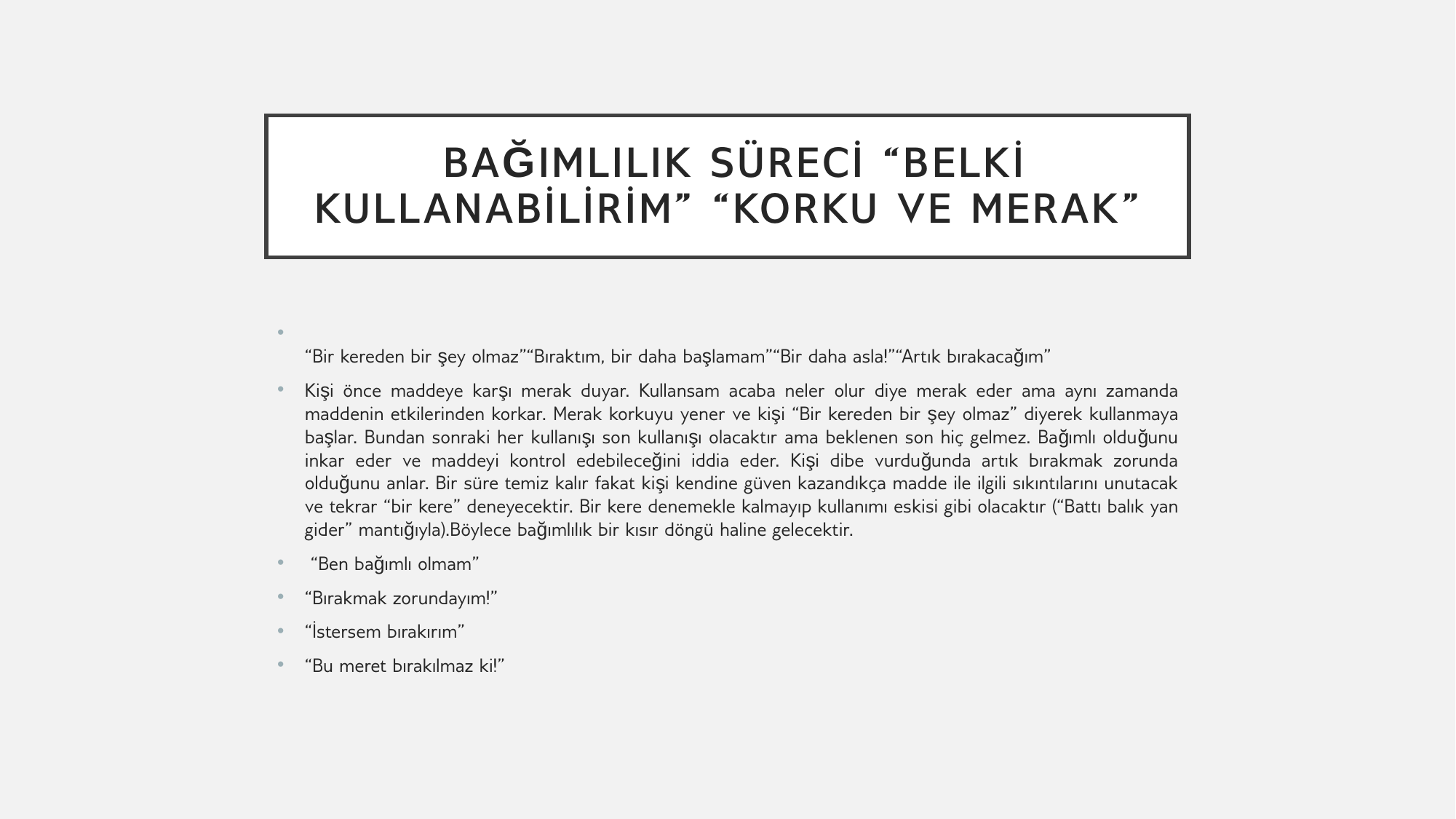

# Bağımlılık süreci “Belki kullanabilirim” “Korku ve merak”
“Bir kereden bir şey olmaz”“Bıraktım, bir daha başlamam”“Bir daha asla!”“Artık bırakacağım”
Kişi önce maddeye karşı merak duyar. Kullansam acaba neler olur diye merak eder ama aynı zamanda maddenin etkilerinden korkar. Merak korkuyu yener ve kişi “Bir kereden bir şey olmaz” diyerek kullanmaya başlar. Bundan sonraki her kullanışı son kullanışı olacaktır ama beklenen son hiç gelmez. Bağımlı olduğunu inkar eder ve maddeyi kontrol edebileceğini iddia eder. Kişi dibe vurduğunda artık bırakmak zorunda olduğunu anlar. Bir süre temiz kalır fakat kişi kendine güven kazandıkça madde ile ilgili sıkıntılarını unutacak ve tekrar “bir kere” deneyecektir. Bir kere denemekle kalmayıp kullanımı eskisi gibi olacaktır (“Battı balık yan gider” mantığıyla).Böylece bağımlılık bir kısır döngü haline gelecektir.
 “Ben bağımlı olmam”
“Bırakmak zorundayım!”
“İstersem bırakırım”
“Bu meret bırakılmaz ki!”